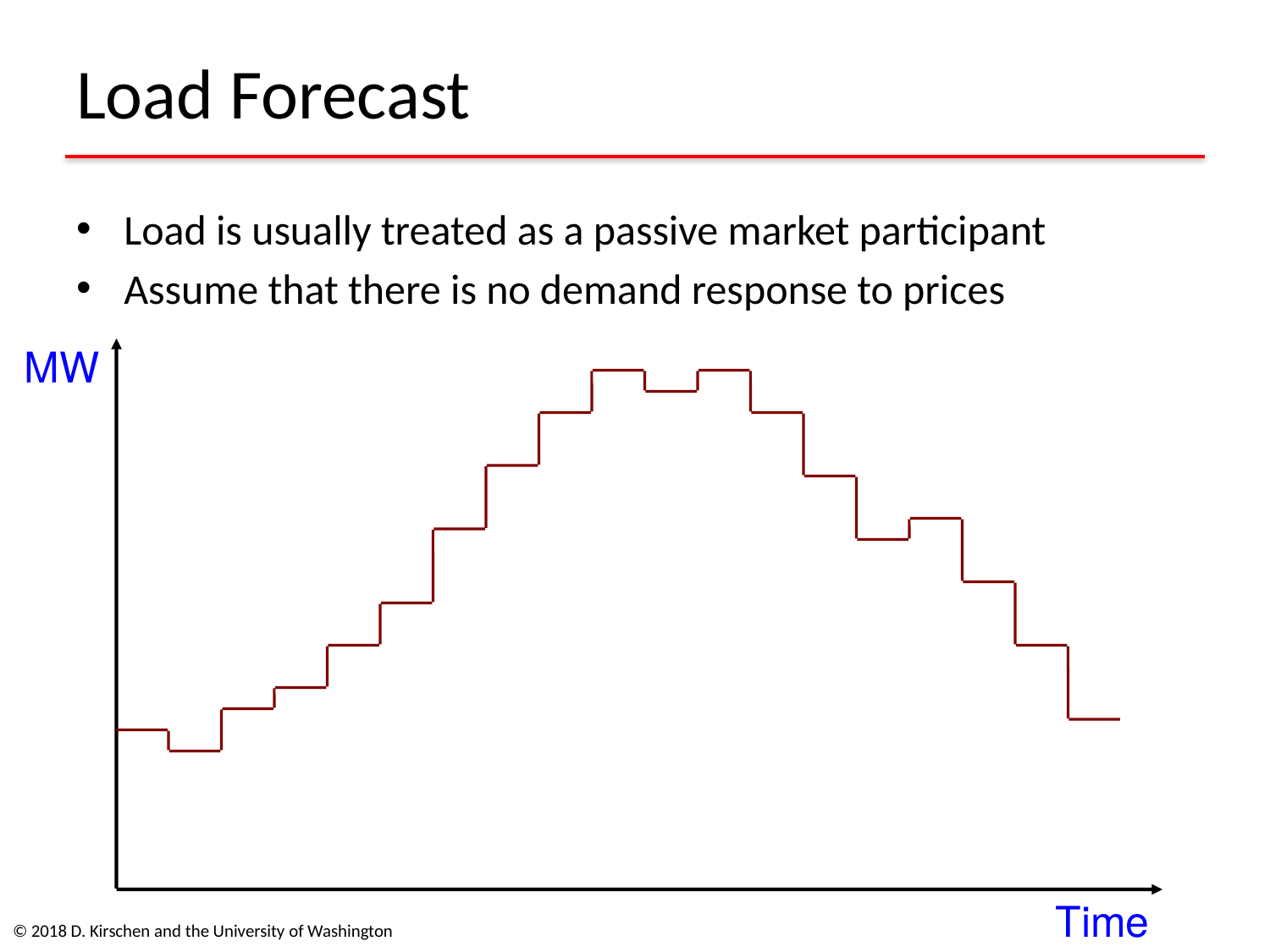

# Load Forecast
Load is usually treated as a passive market participant
Assume that there is no demand response to prices
MW

Time

© 2018 D. Kirschen and the University of Washington